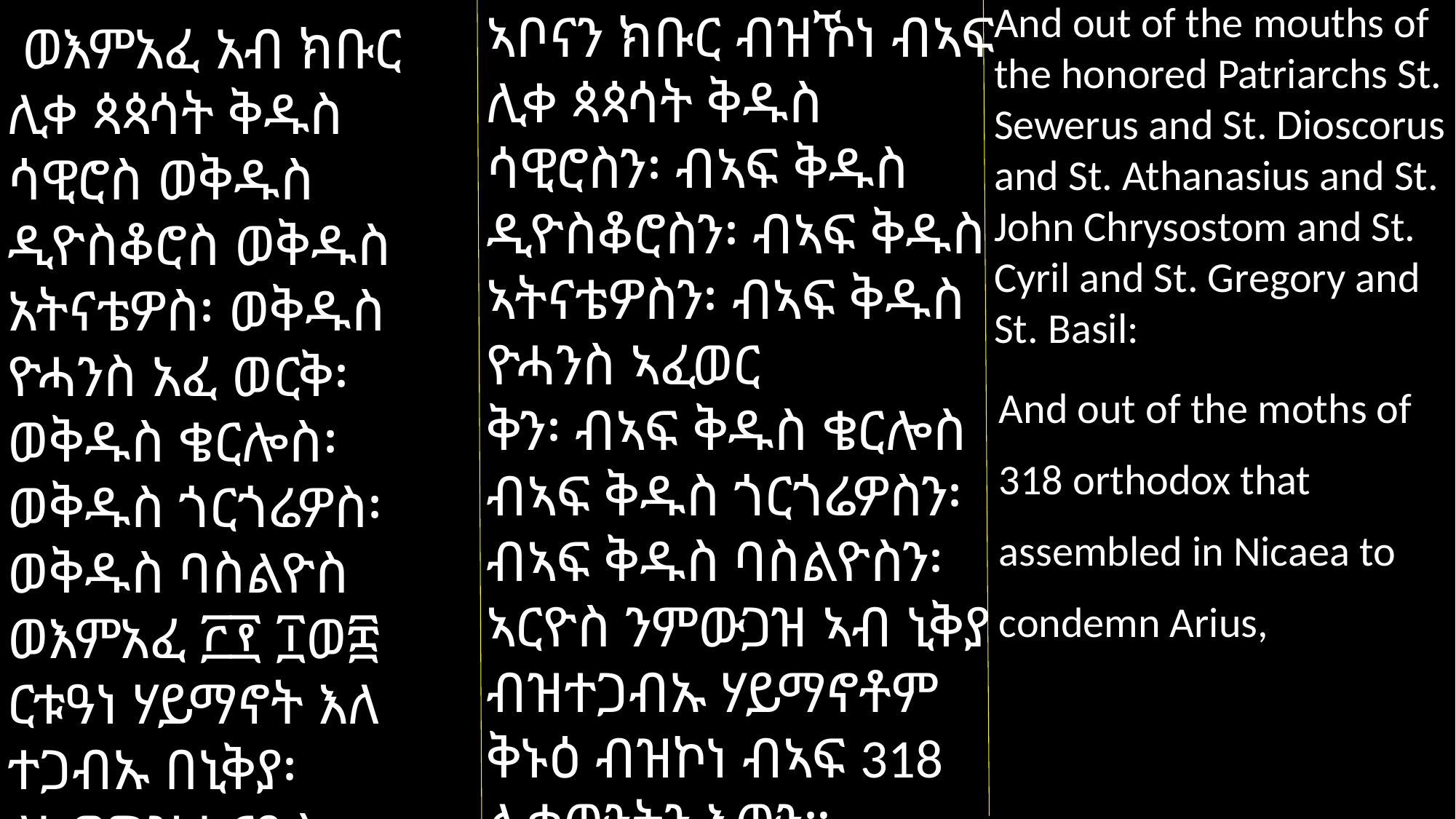

And out of the mouths of the honored Patriarchs St. Sewerus and St. Dioscorus and St. Athanasius and St. John Chrysostom and St. Cyril and St. Gregory and St. Basil:
And out of the moths of 318 orthodox that assembled in Nicaea to condemn Arius,
ኣቦናን ክቡር ብዝኾነ ብኣፍ ሊቀ ጳጳሳት ቅዱስ ሳዊሮስን፡ ብኣፍ ቅዱስ ዲዮስቆሮስን፡ ብኣፍ ቅዱስ ኣትናቴዎስን፡ ብኣፍ ቅዱስ ዮሓንስ ኣፈወር
ቅን፡ ብኣፍ ቅዱስ ቄርሎስ ብኣፍ ቅዱስ ጎርጎሬዎስን፡ ብኣፍ ቅዱስ ባስልዮስን፡ ኣርዮስ ንምውጋዝ ኣብ ኒቅያ ብዝተጋብኡ ሃይማኖቶም ቅኑዕ ብዝኮነ ብኣፍ 318 ሊቃውንትን እውን።
 ወእምአፈ አብ ክቡር
ሊቀ ጳጳሳት ቅዱስ ሳዊሮስ ወቅዱስ ዲዮስቆሮስ ወቅዱስ አትናቴዎስ፡ ወቅዱስ ዮሓንስ አፈ ወርቅ፡ ወቅዱስ ቄርሎስ፡ ወቅዱስ ጎርጎሬዎስ፡ ወቅዱስ ባስልዮስ ወእምአፈ ፫፻ ፲ወ፰ ርቱዓነ ሃይማኖት እለ ተጋብኡ በኒቅያ፡ ለአውግዝ አርዮስ።